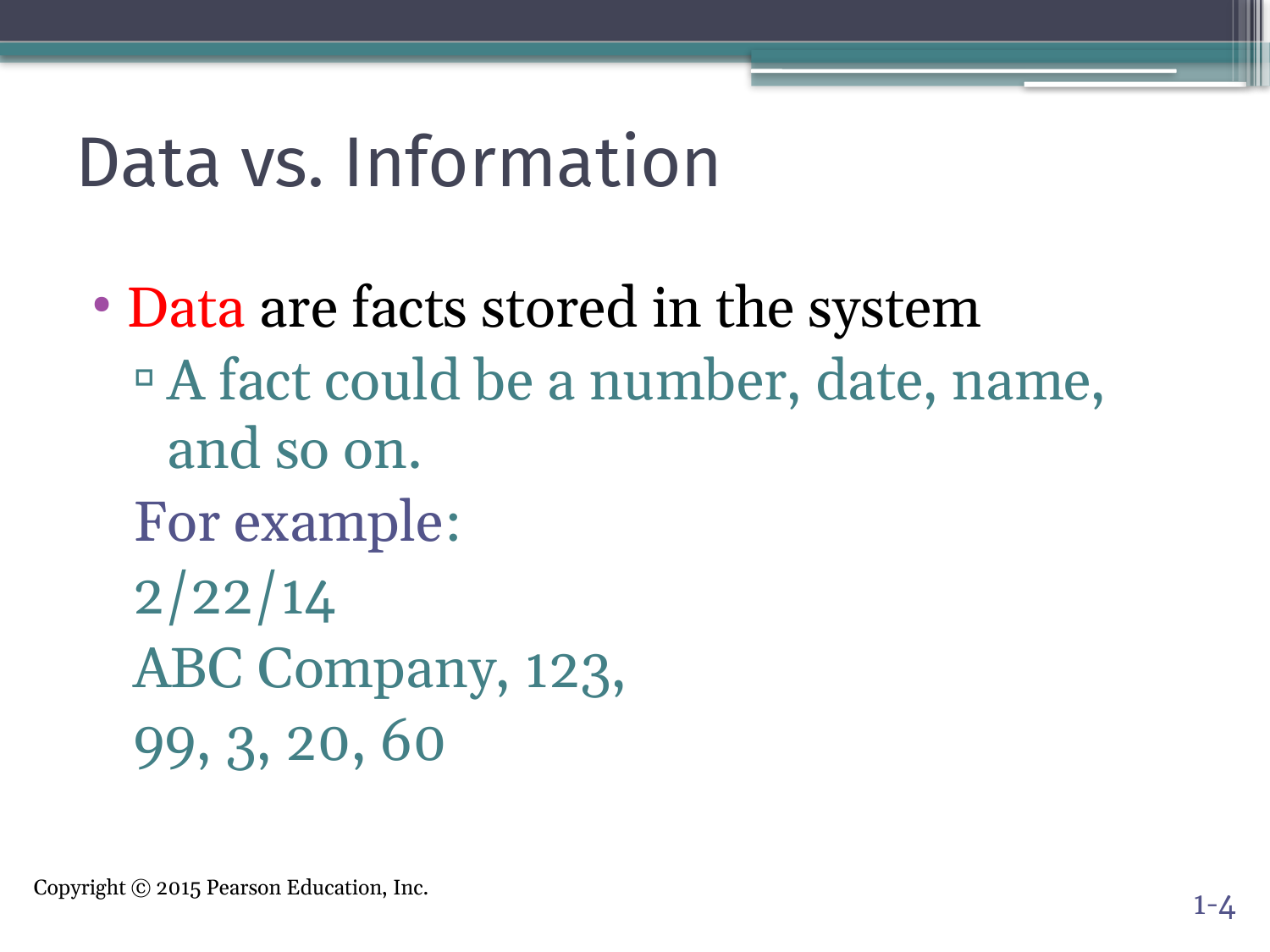

# Data vs. Information
Data are facts stored in the system
A fact could be a number, date, name, and so on.
For example:
2/22/14
ABC Company, 123,
99, 3, 20, 60

1-4